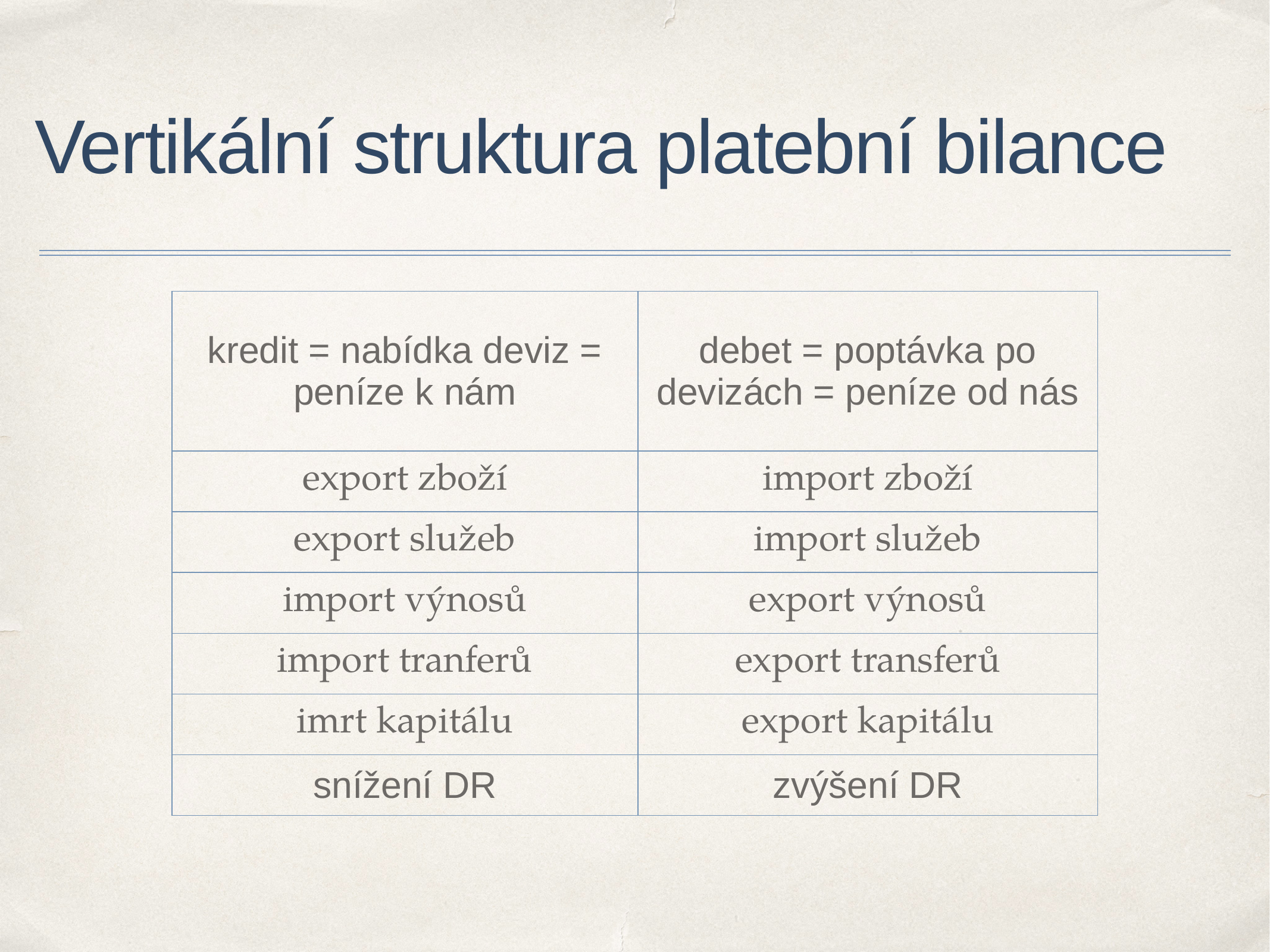

# Vertikální struktura platební bilance
| kredit = nabídka deviz = peníze k nám | debet = poptávka po devizách = peníze od nás |
| --- | --- |
| export zboží | import zboží |
| export služeb | import služeb |
| import výnosů | export výnosů |
| import tranferů | export transferů |
| imrt kapitálu | export kapitálu |
| snížení DR | zvýšení DR |